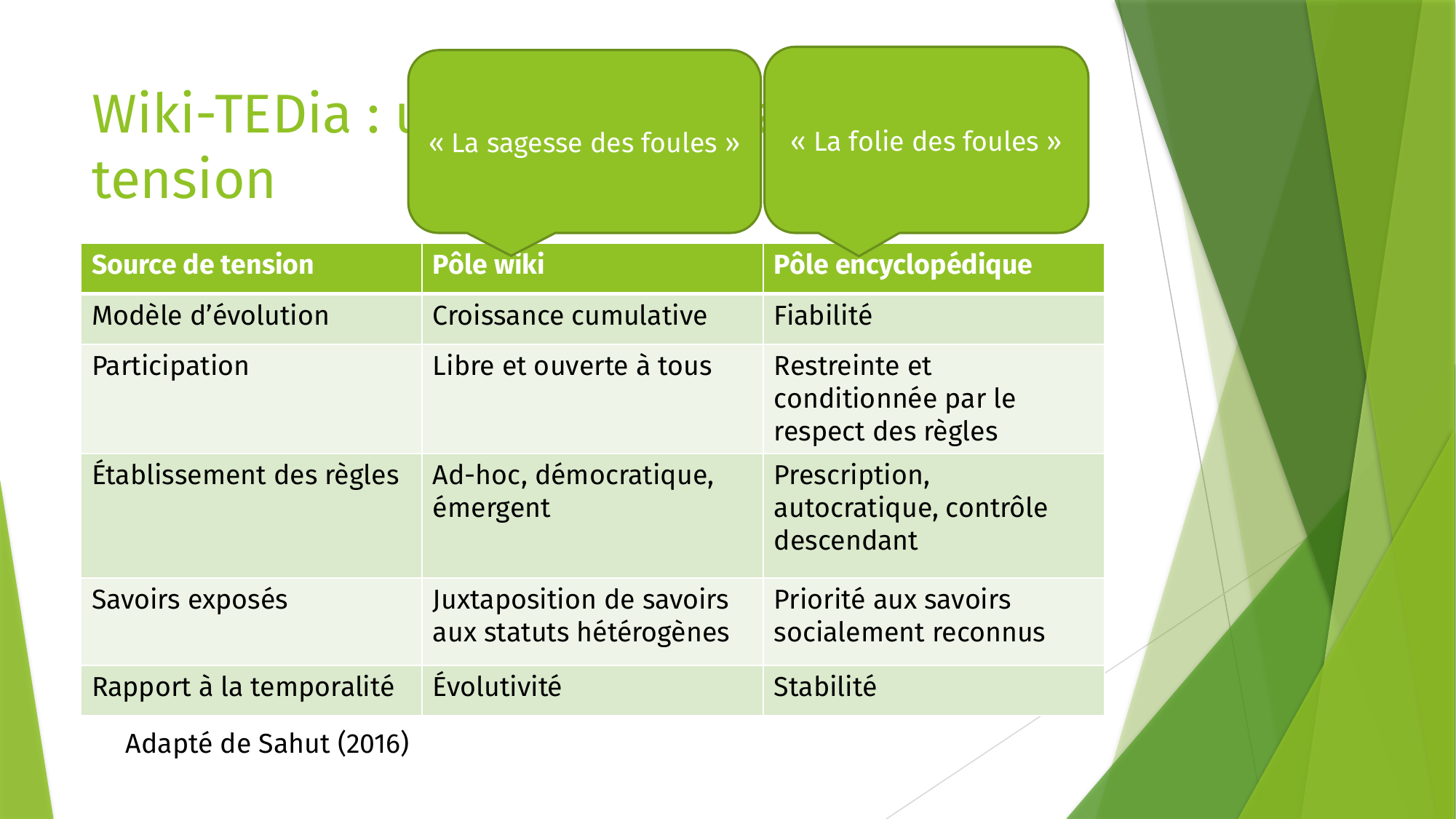

« La folie des foules »
« La sagesse des foules »
# Wiki-TEDia : un projet éducatif en tension
| Source de tension | Pôle wiki | Pôle encyclopédique |
| --- | --- | --- |
| Modèle d’évolution | Croissance cumulative | Fiabilité |
| Participation | Libre et ouverte à tous | Restreinte et conditionnée par le respect des règles |
| Établissement des règles | Ad-hoc, démocratique, émergent | Prescription, autocratique, contrôle descendant |
| Savoirs exposés | Juxtaposition de savoirs aux statuts hétérogènes | Priorité aux savoirs socialement reconnus |
| Rapport à la temporalité | Évolutivité | Stabilité |
Adapté de Sahut (2016)